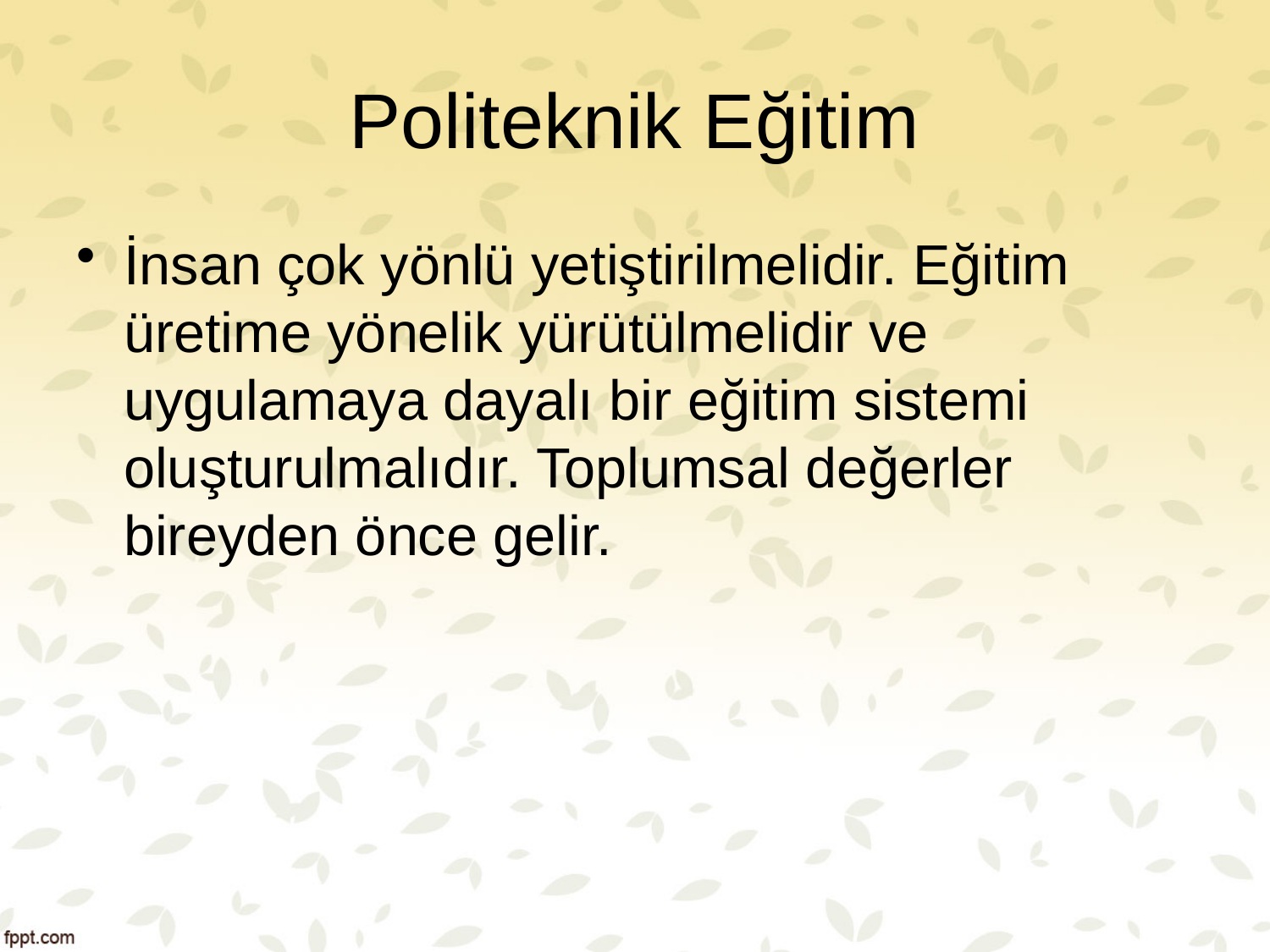

# Politeknik Eğitim
İnsan çok yönlü yetiştirilmelidir. Eğitim  üretime yönelik yürütülmelidir ve uygulamaya dayalı bir eğitim sistemi oluşturulmalıdır. Toplumsal değerler bireyden önce gelir.